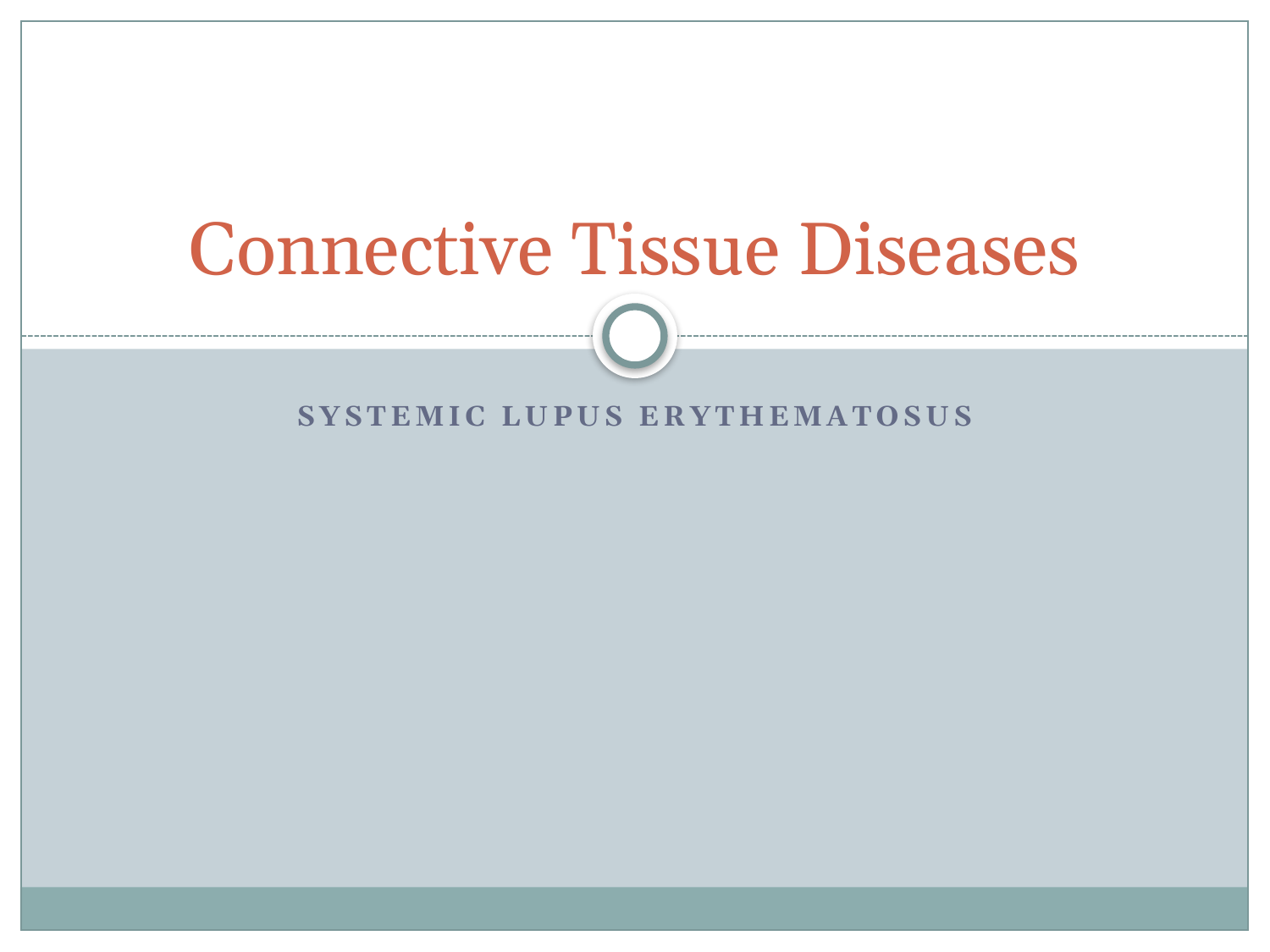

# Connective Tissue Diseases
  SYSTEMIC LUPUS ERYTHEMATOSUS